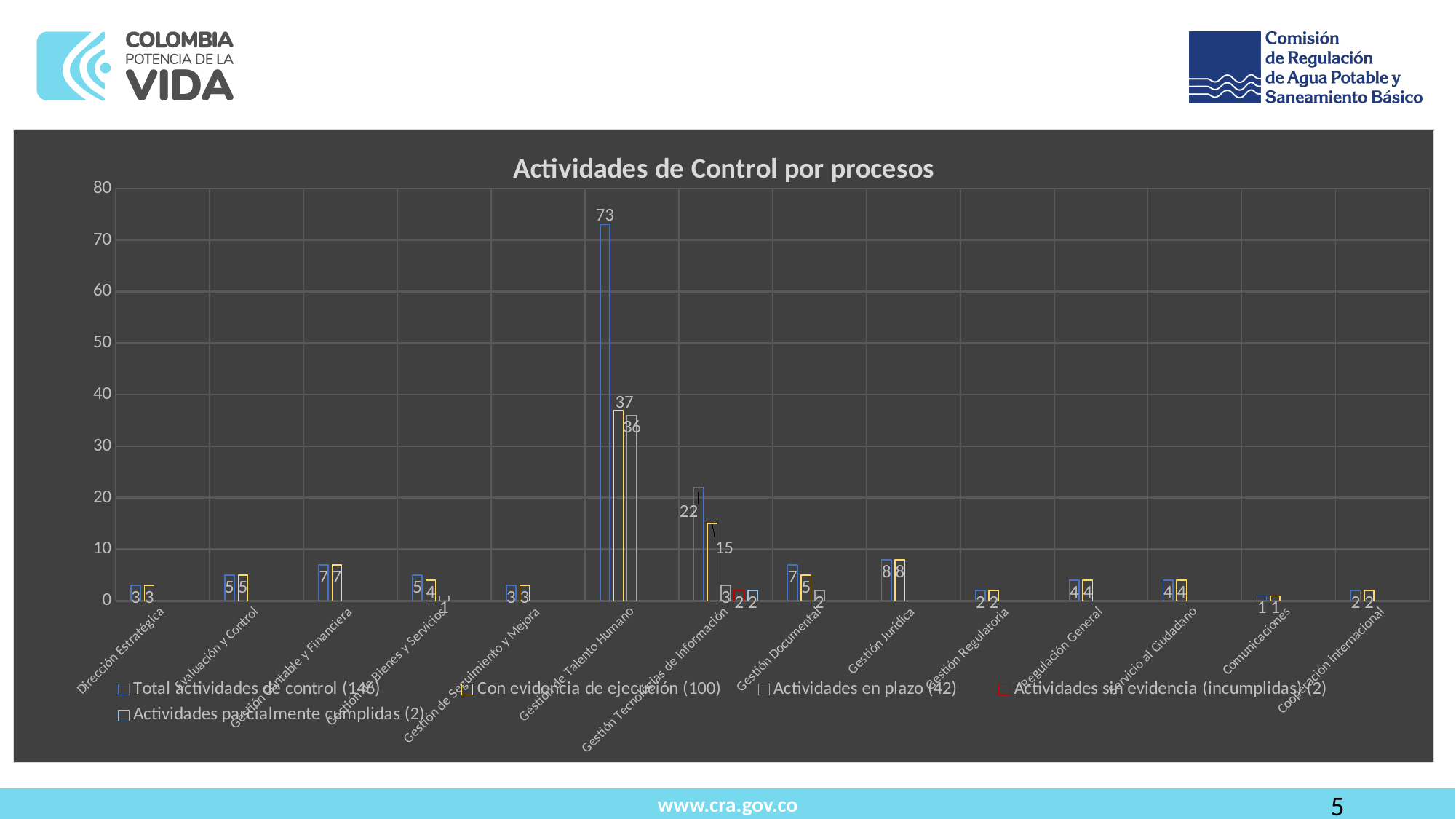

### Chart: Actividades de Control por procesos

| Category | Total actividades de control (146) | Con evidencia de ejecución (100) | Actividades en plazo (42)  | Actividades sin evidencia (incumplidas) (2)  | Actividades parcialmente cumplidas (2) |
|---|---|---|---|---|---|
| Dirección Estratégica | 3.0 | 3.0 | None | None | None |
| Evaluación y Control | 5.0 | 5.0 | None | None | None |
| Gestión Contable y Financiera | 7.0 | 7.0 | None | None | None |
| Gestión de Bienes y Servicios | 5.0 | 4.0 | 1.0 | None | None |
| Gestión de Seguimiento y Mejora | 3.0 | 3.0 | None | None | None |
| Gestión de Talento Humano | 73.0 | 37.0 | 36.0 | None | None |
| Gestión Tecnológias de Información | 22.0 | 15.0 | 3.0 | 2.0 | 2.0 |
| Gestión Documental | 7.0 | 5.0 | 2.0 | None | None |
| Gestión Jurídica | 8.0 | 8.0 | None | None | None |
| Gestión Regulatoria | 2.0 | 2.0 | None | None | None |
| Regulación General | 4.0 | 4.0 | None | None | None |
| Servicio al Ciudadano | 4.0 | 4.0 | None | None | None |
| Comunicaciones | 1.0 | 1.0 | None | None | None |
| Cooperación internacional | 2.0 | 2.0 | None | None | None |
5